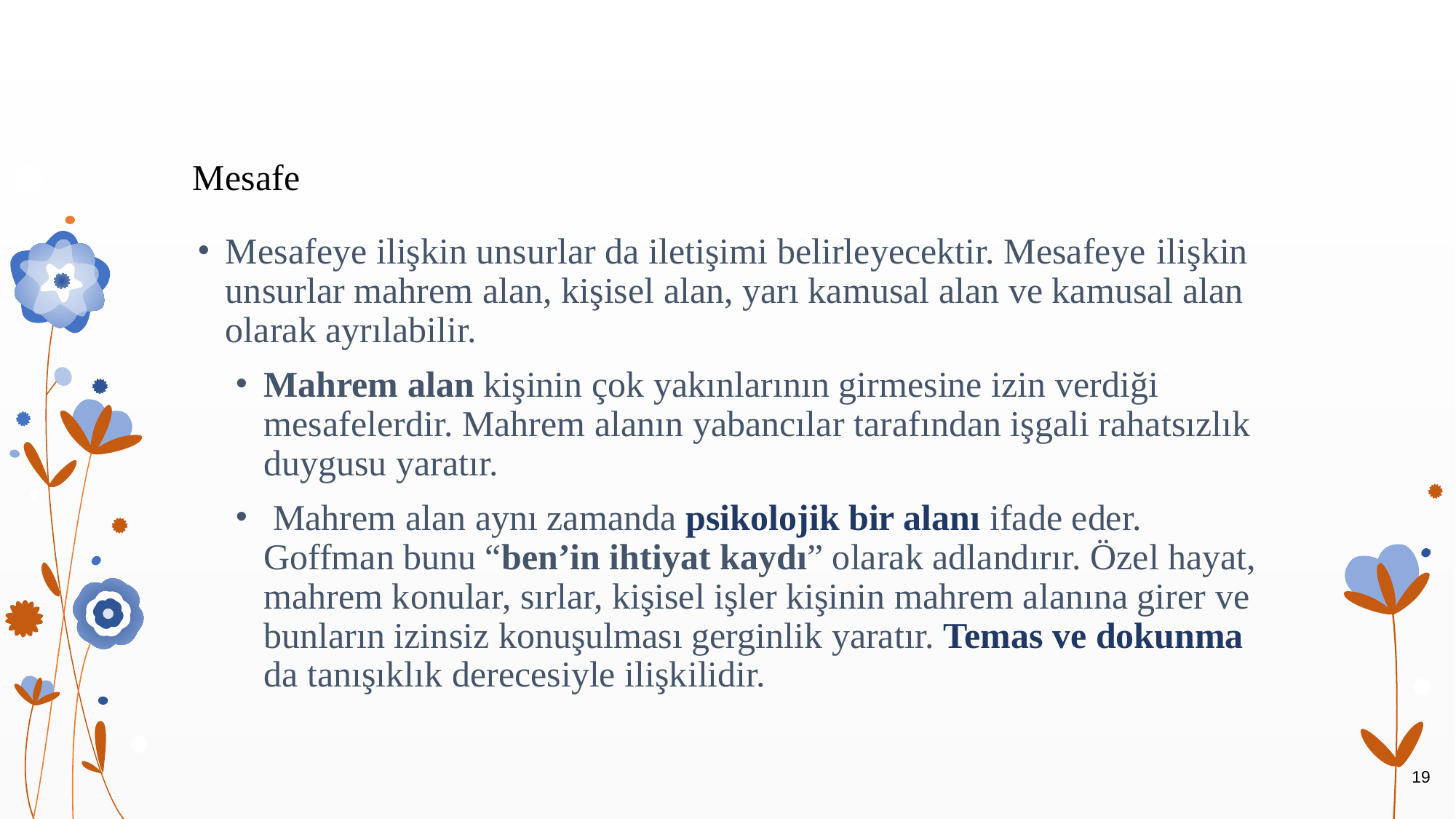

# Mesafe
Mesafeye ilişkin unsurlar da iletişimi belirleyecektir. Mesafeye ilişkin unsurlar mahrem alan, kişisel alan, yarı kamusal alan ve kamusal alan olarak ayrılabilir.
Mahrem alan kişinin çok yakınlarının girmesine izin verdiği mesafelerdir. Mahrem alanın yabancılar tarafından işgali rahatsızlık duygusu yaratır.
 Mahrem alan aynı zamanda psikolojik bir alanı ifade eder. Goffman bunu “ben’in ihtiyat kaydı” olarak adlandırır. Özel hayat, mahrem konular, sırlar, kişisel işler kişinin mahrem alanına girer ve bunların izinsiz konuşulması gerginlik yaratır. Temas ve dokunma da tanışıklık derecesiyle ilişkilidir.

19